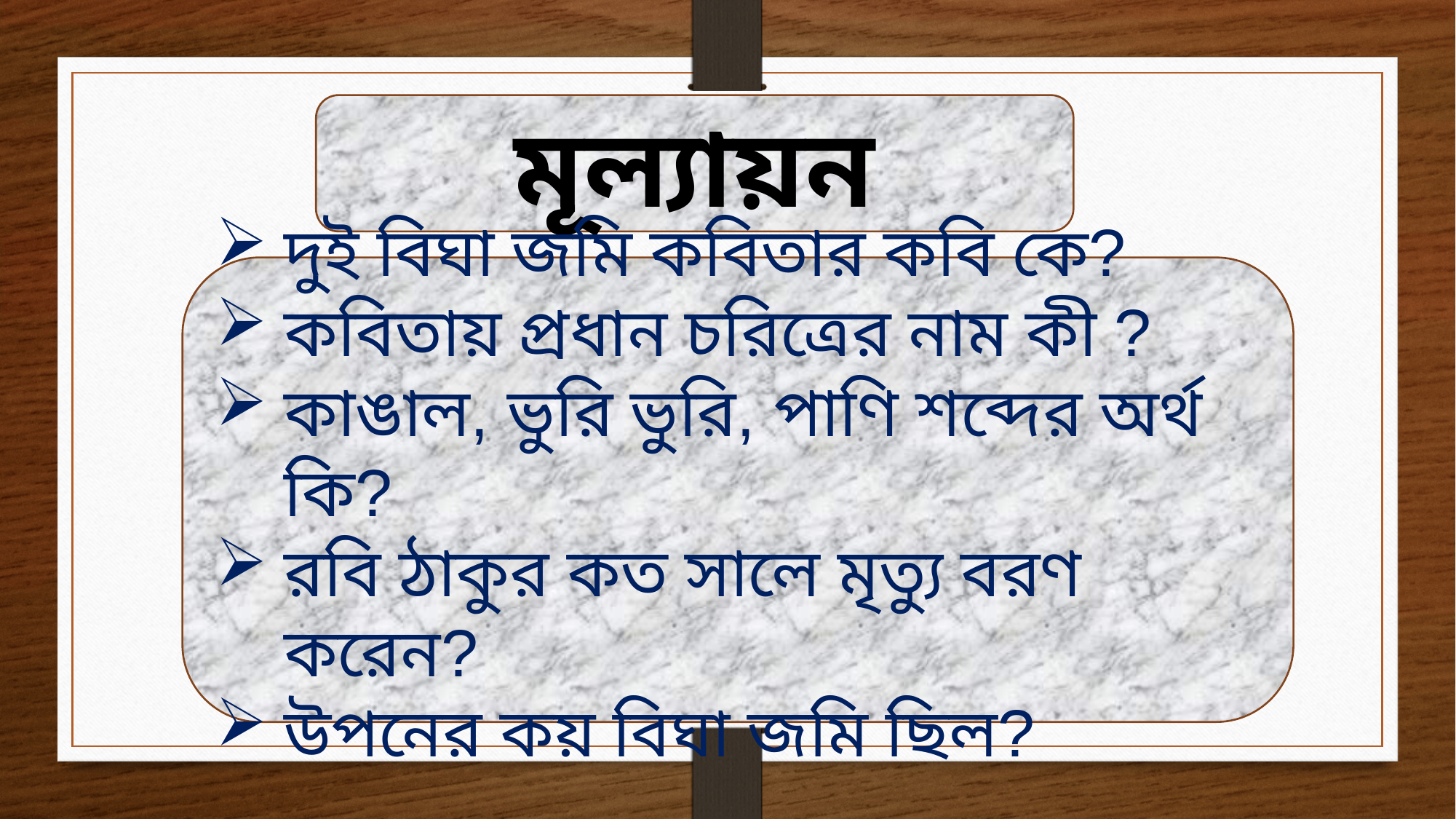

মূল্যায়ন
দুই বিঘা জমি কবিতার কবি কে?
কবিতায় প্রধান চরিত্রের নাম কী ?
কাঙাল, ভুরি ভুরি, পাণি শব্দের অর্থ কি?
রবি ঠাকুর কত সালে মৃত্যু বরণ করেন?
উপনের কয় বিঘা জমি ছিল?